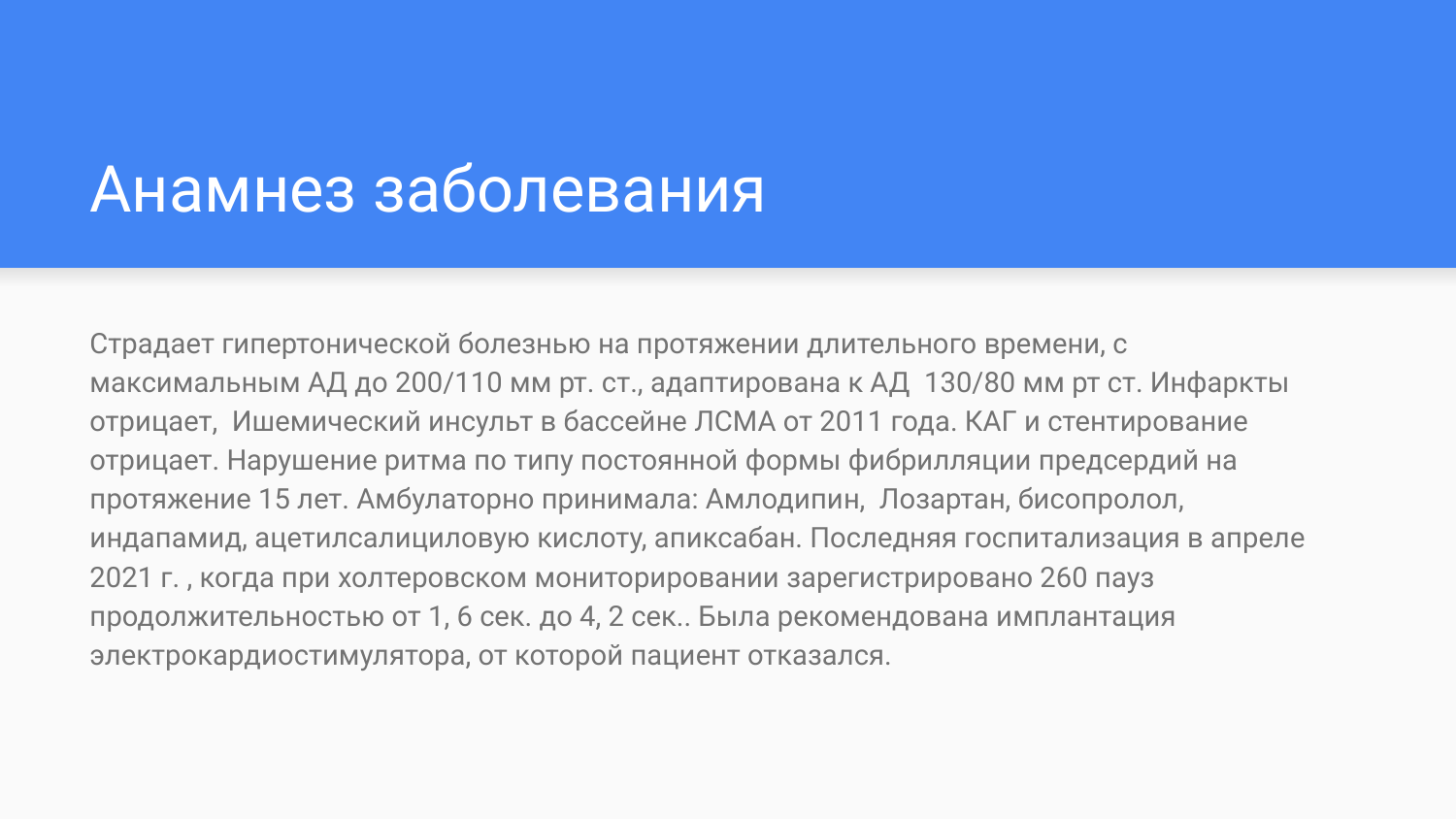

# Анамнез заболевания
Страдает гипертонической болезнью на протяжении длительного времени, с максимальным АД до 200/110 мм рт. ст., адаптирована к АД  130/80 мм рт ст. Инфаркты отрицает,  Ишемический инсульт в бассейне ЛСМА от 2011 года. КАГ и стентирование отрицает. Нарушение ритма по типу постоянной формы фибрилляции предсердий на протяжение 15 лет. Амбулаторно принимала: Амлодипин,  Лозартан, бисопролол, индапамид, ацетилсалициловую кислоту, апиксабан. Последняя госпитализация в апреле 2021 г. , когда при холтеровском мониторировании зарегистрировано 260 пауз продолжительностью от 1, 6 сек. до 4, 2 сек.. Была рекомендована имплантация электрокардиостимулятора, от которой пациент отказался.
Введите свой текст здесь Введите свой текст здесь Введите свой текст здесь Введите свой текст здесь Введите свой текст здесь